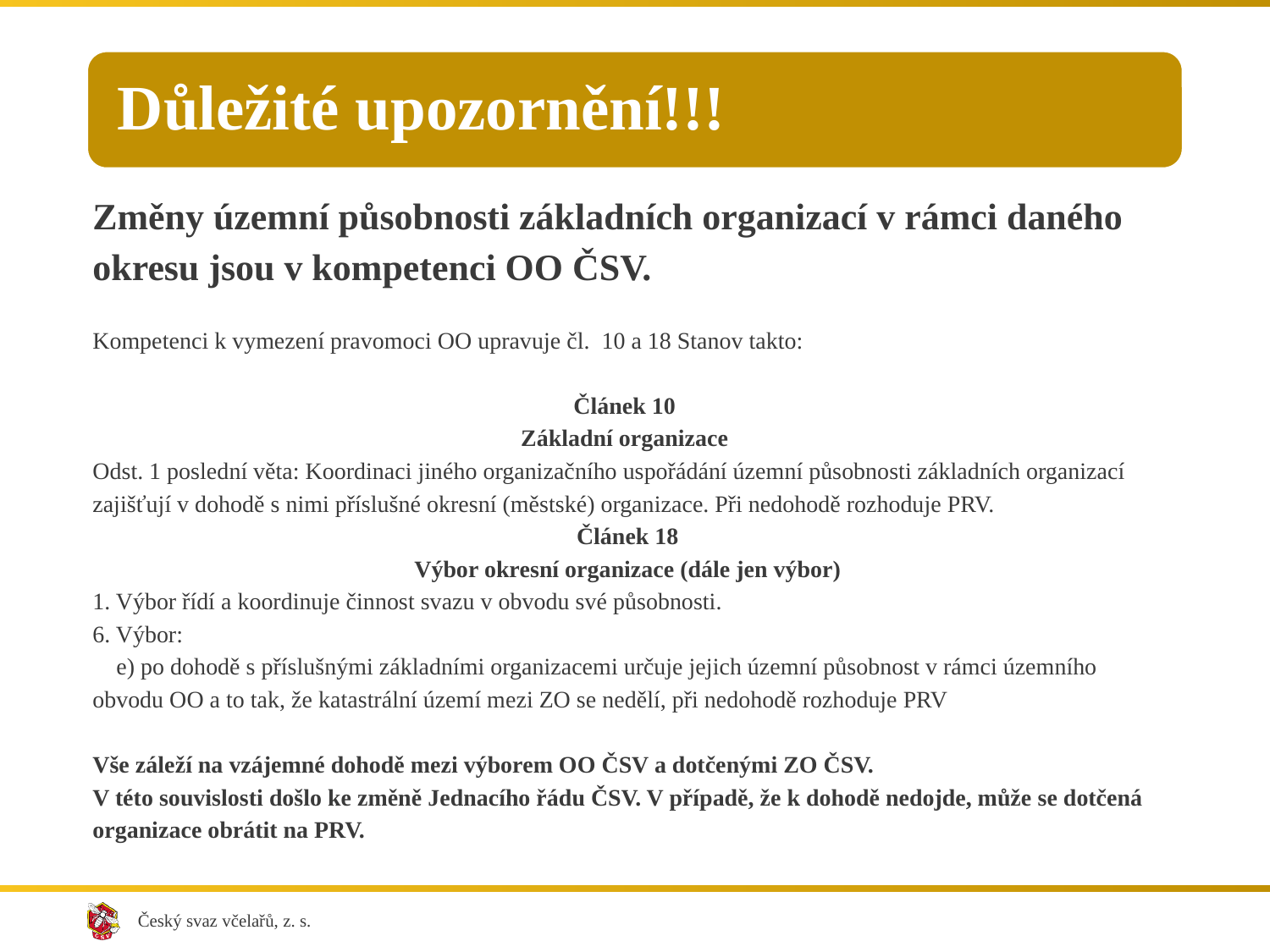

Důležité upozornění!!!
Změny územní působnosti základních organizací v rámci daného okresu jsou v kompetenci OO ČSV.

Kompetenci k vymezení pravomoci OO upravuje čl.  10 a 18 Stanov takto:

Článek 10
Základní organizace
Odst. 1 poslední věta: Koordinaci jiného organizačního uspořádání územní působnosti základních organizací zajišťují v dohodě s nimi příslušné okresní (městské) organizace. Při nedohodě rozhoduje PRV.
Článek 18
Výbor okresní organizace (dále jen výbor)
1. Výbor řídí a koordinuje činnost svazu v obvodu své působnosti.
6. Výbor:
    e) po dohodě s příslušnými základními organizacemi určuje jejich územní působnost v rámci územního obvodu OO a to tak, že katastrální území mezi ZO se nedělí, při nedohodě rozhoduje PRV

Vše záleží na vzájemné dohodě mezi výborem OO ČSV a dotčenými ZO ČSV.
V této souvislosti došlo ke změně Jednacího řádu ČSV. V případě, že k dohodě nedojde, může se dotčená organizace obrátit na PRV.